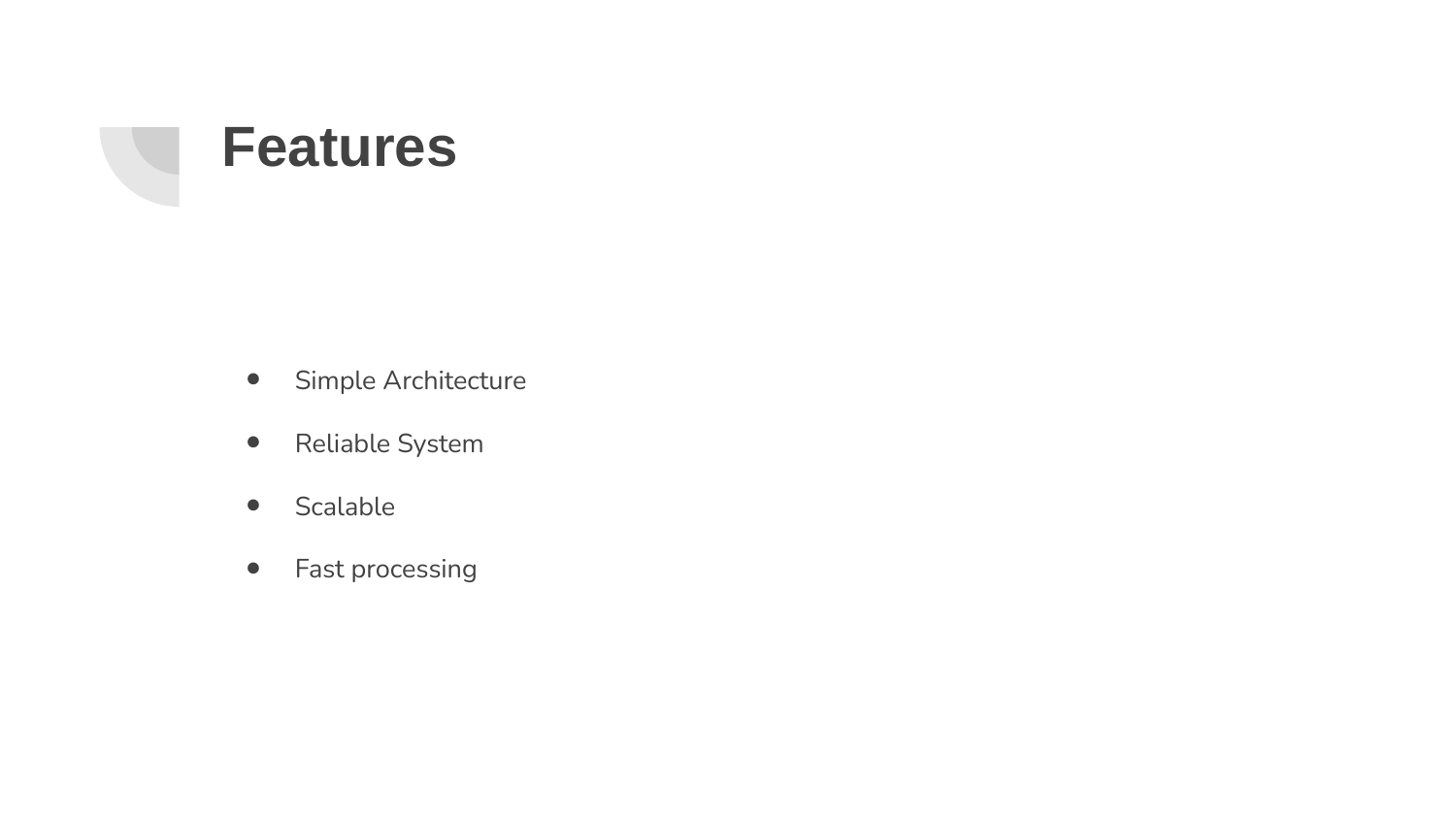

# Features
Simple Architecture
Reliable System
Scalable
Fast processing